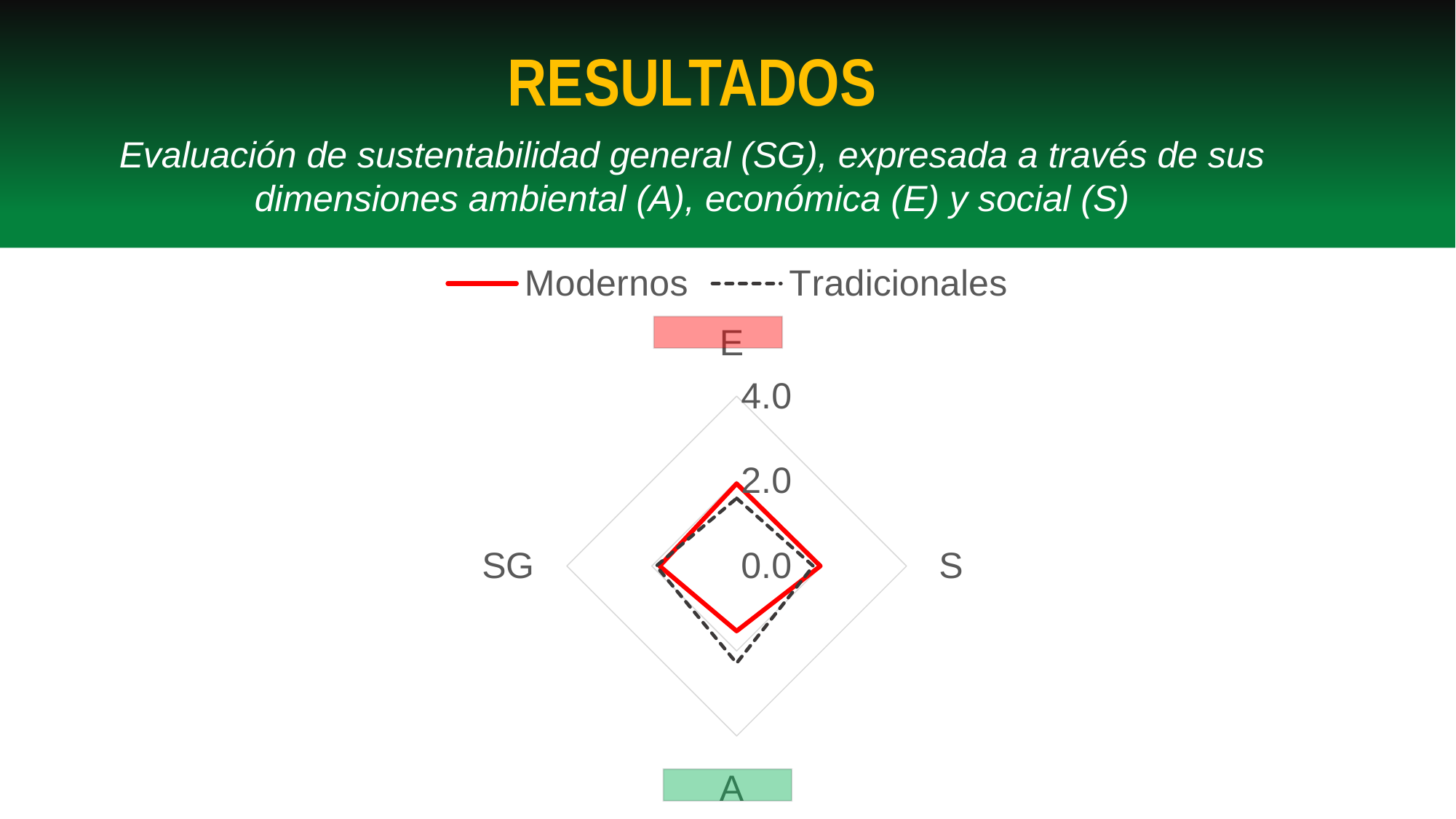

RESULTADOS
Evaluación de sustentabilidad general (SG), expresada a través de sus dimensiones ambiental (A), económica (E) y social (S)

### Chart

| Category | Modernos | Tradicionales |
|---|---|---|
| E  | 1.9393939393939392 | 1.595238095238095 |
| S  | 1.9715909090909092 | 1.8035714285714286 |
| A  | 1.5303030303030303 | 2.285714285714286 |
| SG | 1.8137626262626263 | 1.89484126984127 |